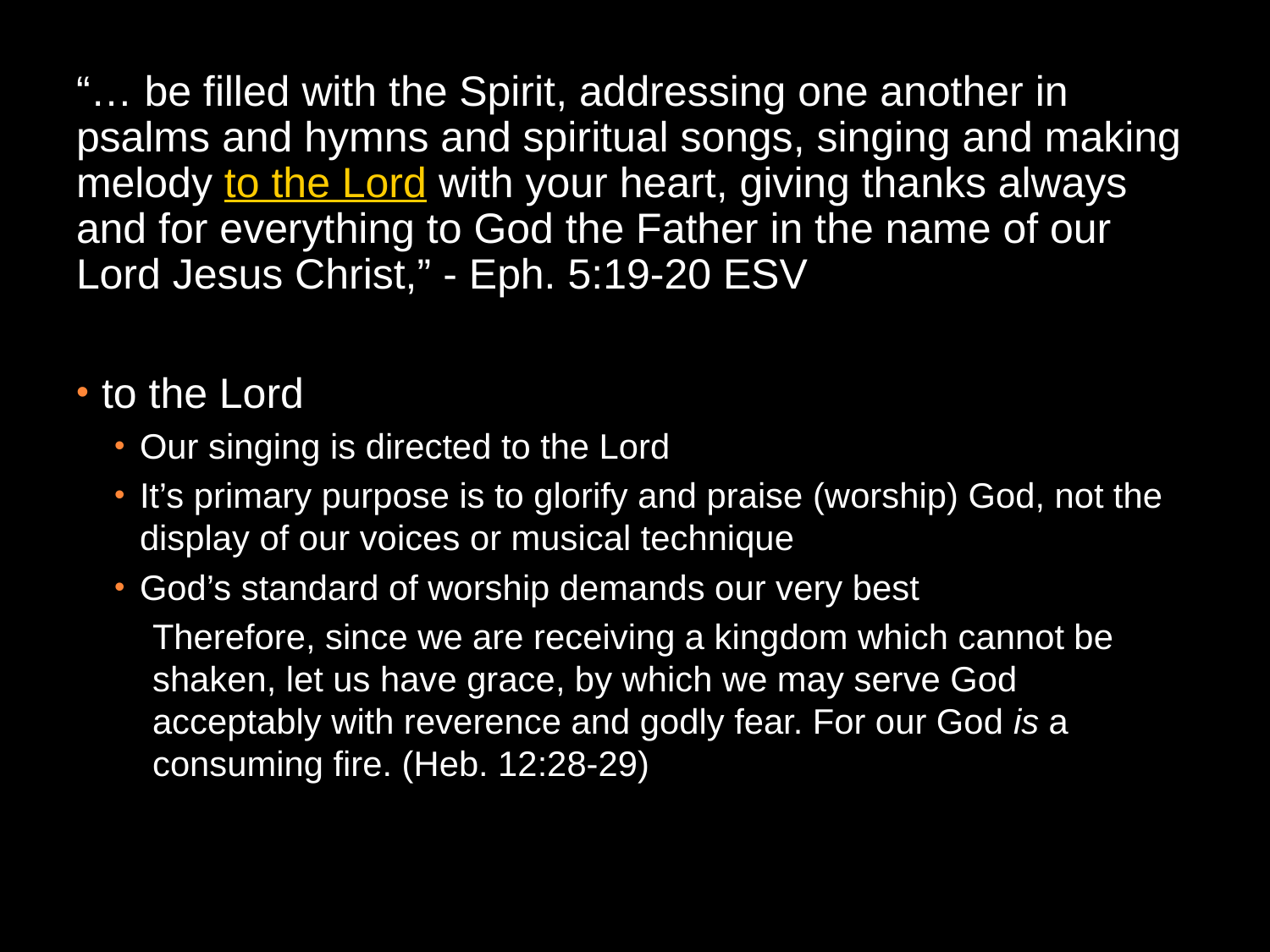

“… be filled with the Spirit, addressing one another in psalms and hymns and spiritual songs, singing and making melody to the Lord with your heart, giving thanks always and for everything to God the Father in the name of our Lord Jesus Christ,” - Eph. 5:19-20 ESV

to the Lord
Our singing is directed to the Lord
It’s primary purpose is to glorify and praise (worship) God, not the display of our voices or musical technique
God’s standard of worship demands our very best
Therefore, since we are receiving a kingdom which cannot be shaken, let us have grace, by which we may serve God acceptably with reverence and godly fear. For our God is a consuming fire. (Heb. 12:28-29)